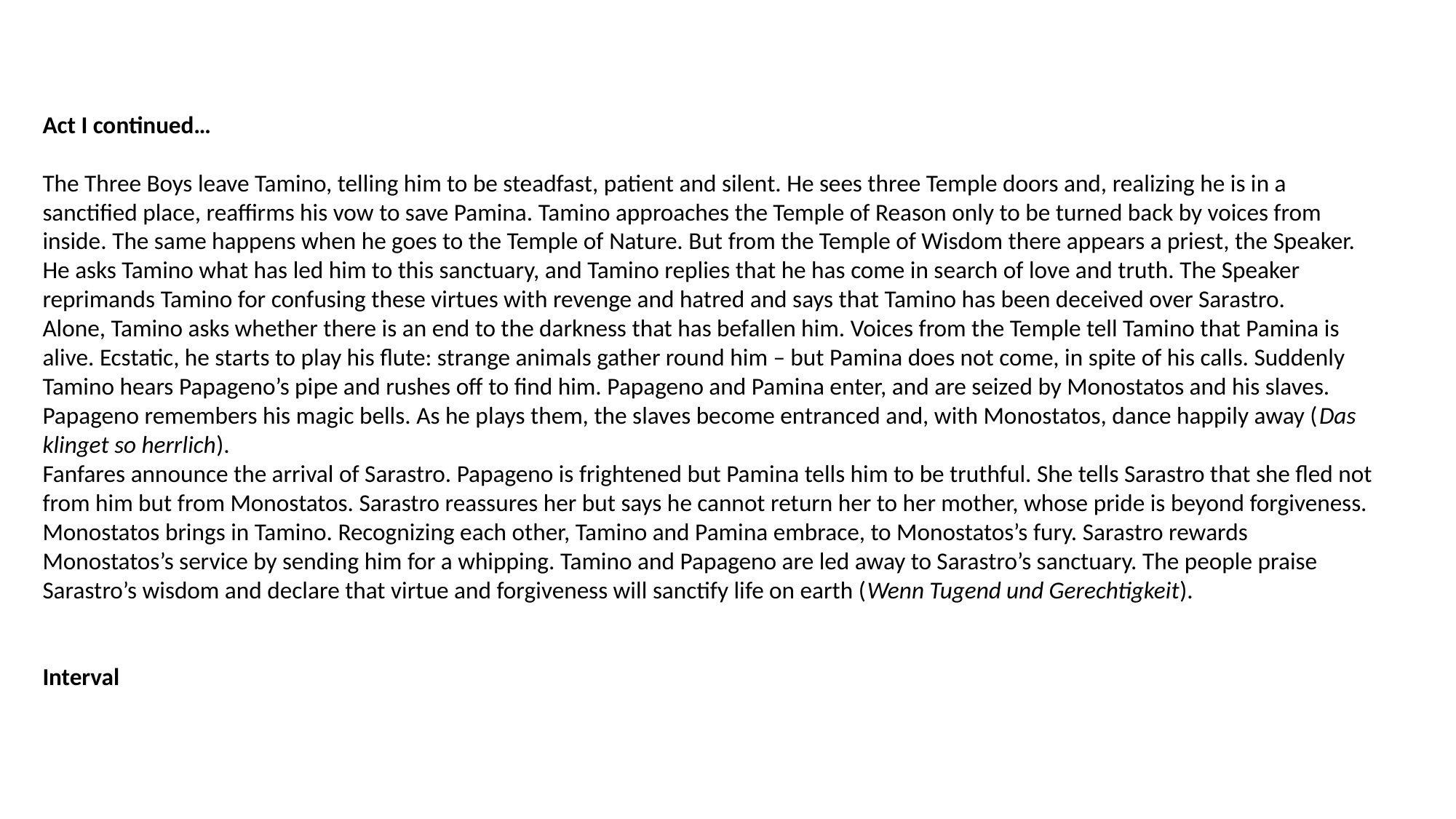

Act I continued…

The Three Boys leave Tamino, telling him to be steadfast, patient and silent. He sees three Temple doors and, realizing he is in a sanctified place, reaffirms his vow to save Pamina. Tamino approaches the Temple of Reason only to be turned back by voices from inside. The same happens when he goes to the Temple of Nature. But from the Temple of Wisdom there appears a priest, the Speaker. He asks Tamino what has led him to this sanctuary, and Tamino replies that he has come in search of love and truth. The Speaker reprimands Tamino for confusing these virtues with revenge and hatred and says that Tamino has been deceived over Sarastro.
Alone, Tamino asks whether there is an end to the darkness that has befallen him. Voices from the Temple tell Tamino that Pamina is alive. Ecstatic, he starts to play his flute: strange animals gather round him – but Pamina does not come, in spite of his calls. Suddenly Tamino hears Papageno’s pipe and rushes off to find him. Papageno and Pamina enter, and are seized by Monostatos and his slaves. Papageno remembers his magic bells. As he plays them, the slaves become entranced and, with Monostatos, dance happily away (Das klinget so herrlich).
Fanfares announce the arrival of Sarastro. Papageno is frightened but Pamina tells him to be truthful. She tells Sarastro that she fled not from him but from Monostatos. Sarastro reassures her but says he cannot return her to her mother, whose pride is beyond forgiveness.
Monostatos brings in Tamino. Recognizing each other, Tamino and Pamina embrace, to Monostatos’s fury. Sarastro rewards Monostatos’s service by sending him for a whipping. Tamino and Papageno are led away to Sarastro’s sanctuary. The people praise Sarastro’s wisdom and declare that virtue and forgiveness will sanctify life on earth (Wenn Tugend und Gerechtigkeit).

Interval